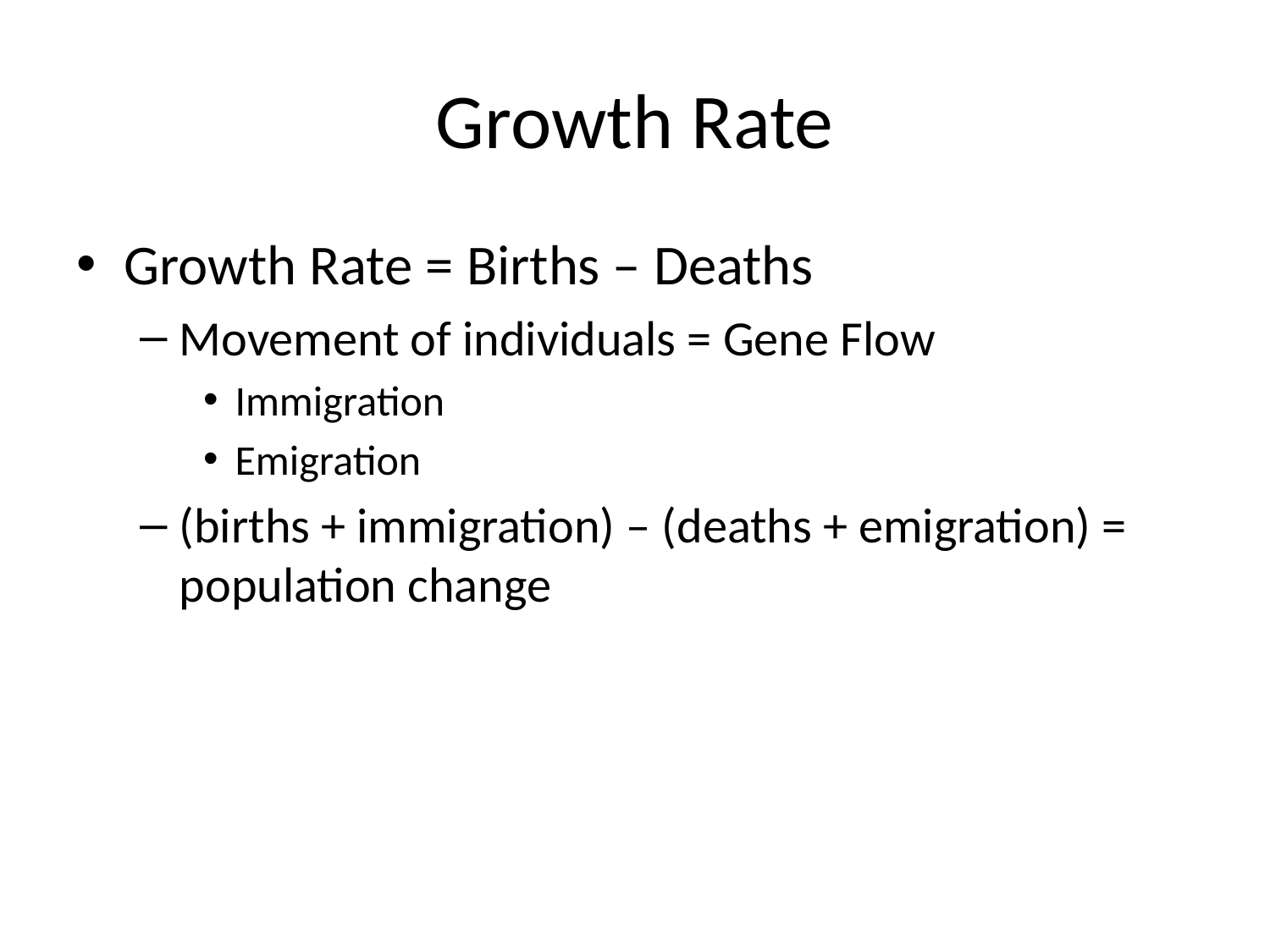

# Growth Rate
Growth Rate = Births – Deaths
Movement of individuals = Gene Flow
Immigration
Emigration
(births + immigration) – (deaths + emigration) = population change